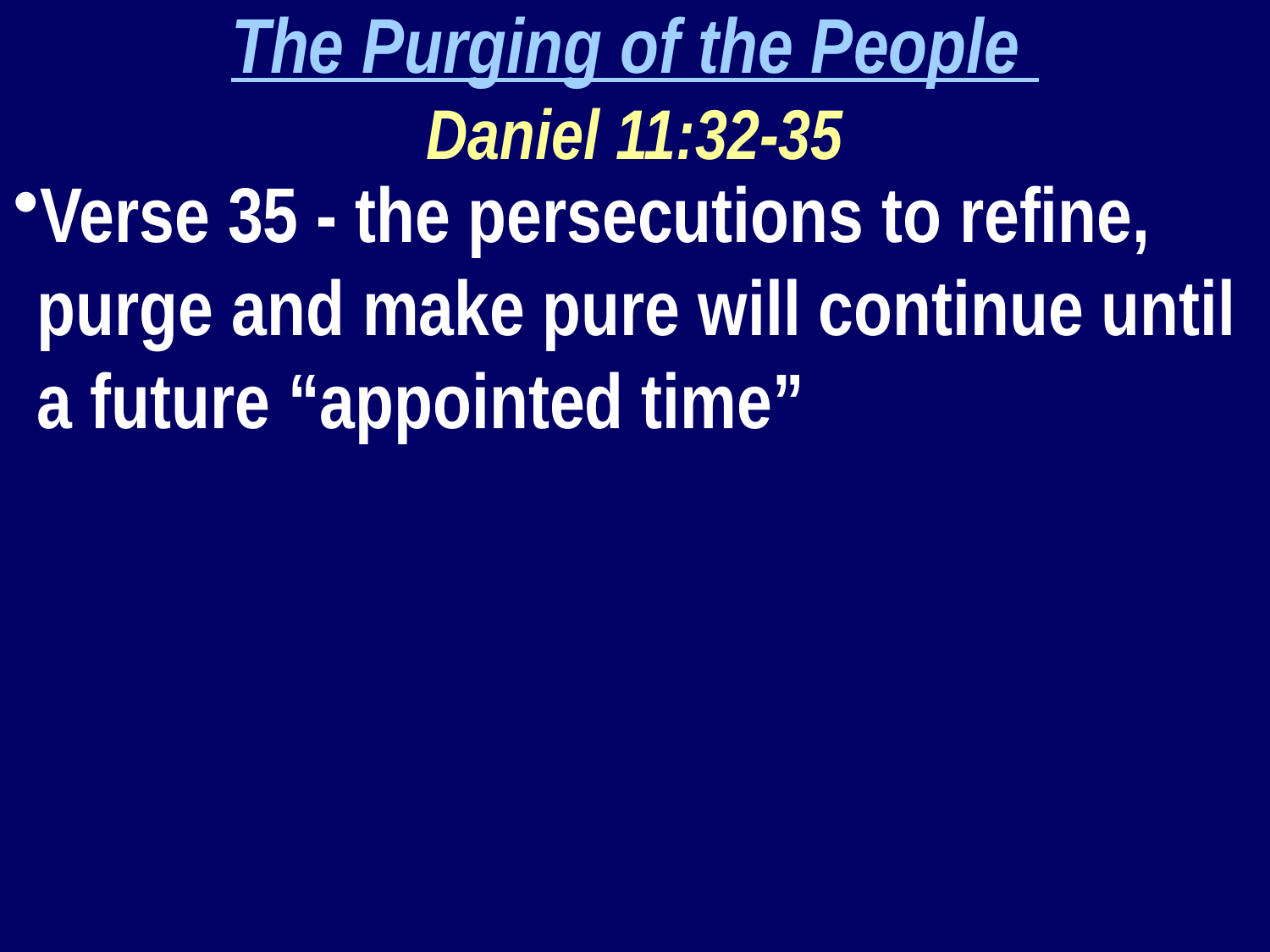

The Purging of the People
Daniel 11:32-35
Verse 35 - the persecutions to refine, purge and make pure will continue until a future “appointed time”